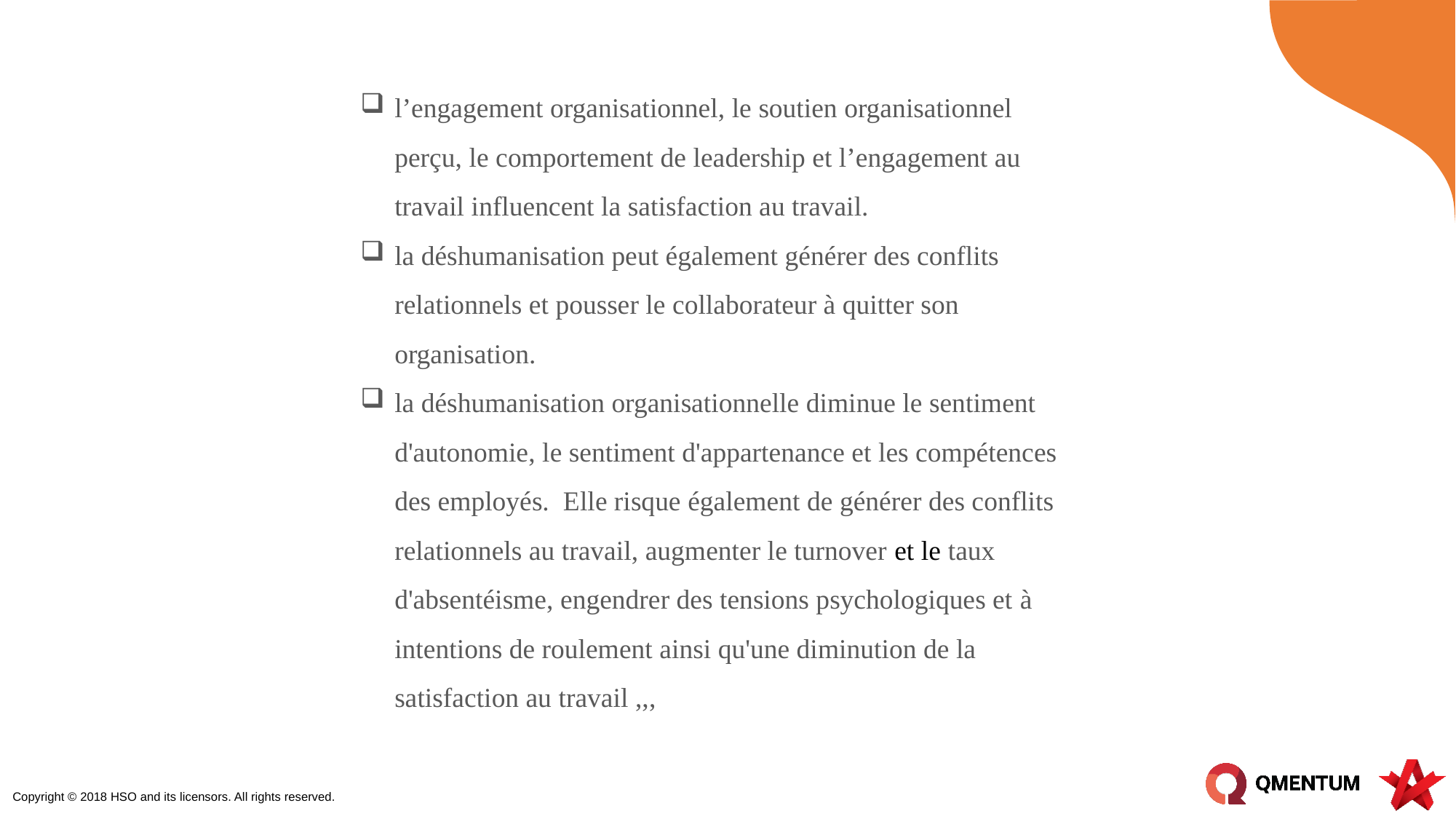

l’engagement organisationnel, le soutien organisationnel perçu, le comportement de leadership et l’engagement au travail influencent la satisfaction au travail.
la déshumanisation peut également générer des conflits relationnels et pousser le collaborateur à quitter son organisation.
la déshumanisation organisationnelle diminue le sentiment d'autonomie, le sentiment d'appartenance et les compétences des employés.  Elle risque également de générer des conflits relationnels au travail, augmenter le turnover et le taux d'absentéisme, engendrer des tensions psychologiques et à intentions de roulement ainsi qu'une diminution de la satisfaction au travail ,,,